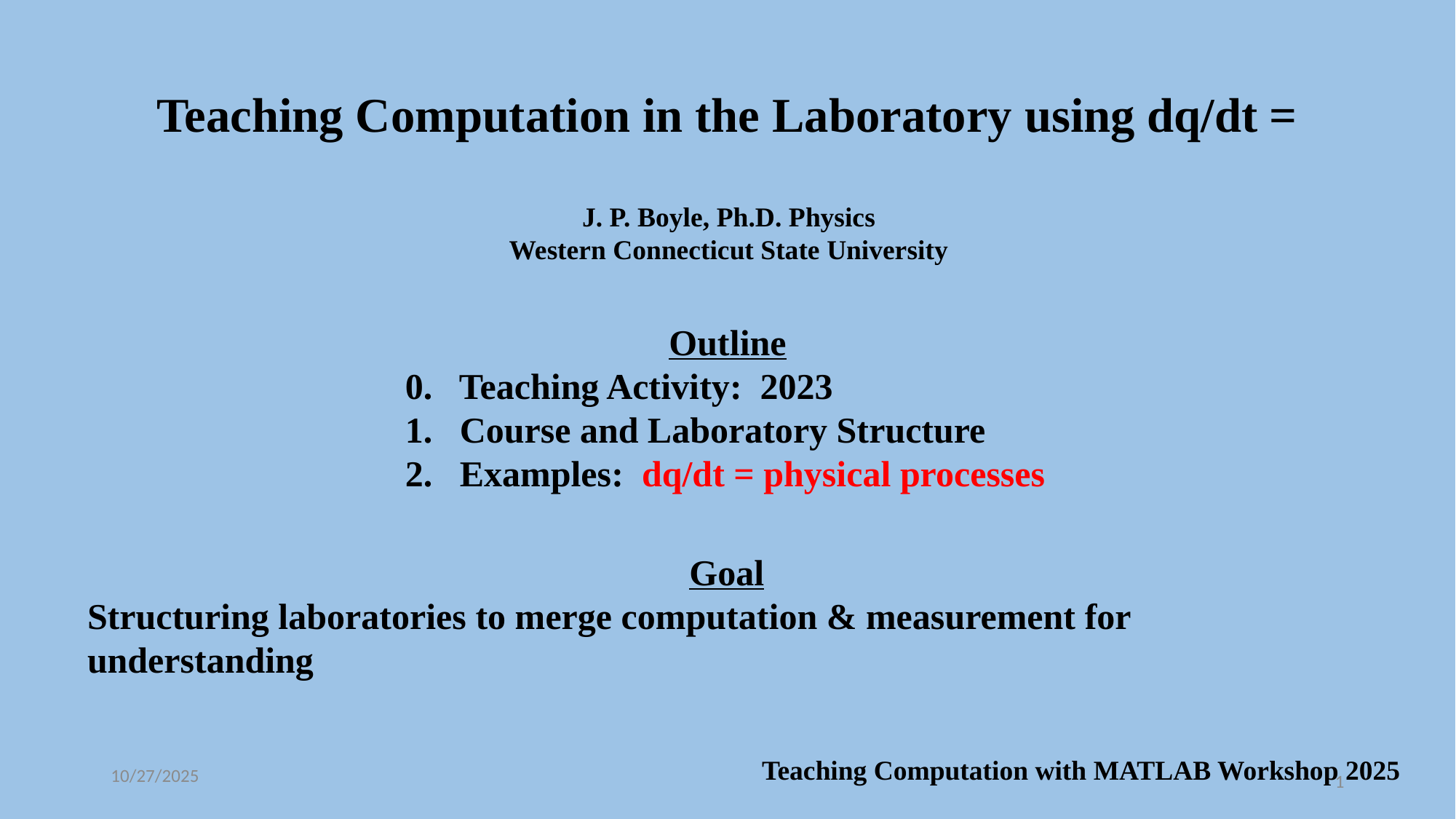

# Teaching Computation in the Laboratory using dq/dt =
J. P. Boyle, Ph.D. Physics
Western Connecticut State University
                             Outline
0.   Teaching Activity:  2023
Course and Laboratory Structure
Examples:  dq/dt = physical processes
Goal
Structuring laboratories to merge computation & measurement for understanding
Teaching Computation with MATLAB Workshop 2025
1
10/27/2025